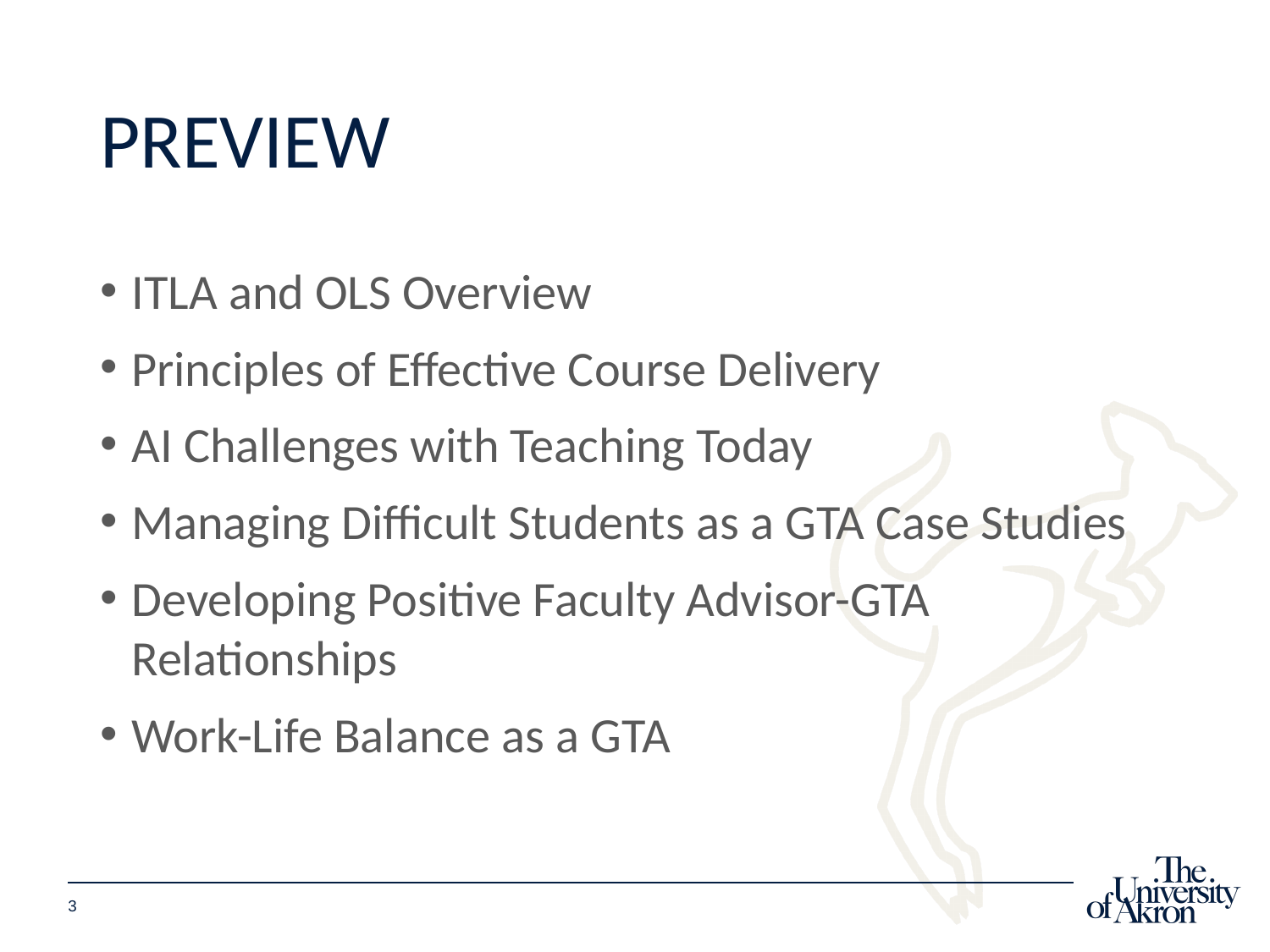

# Preview
ITLA and OLS Overview
Principles of Effective Course Delivery
AI Challenges with Teaching Today
Managing Difficult Students as a GTA Case Studies
Developing Positive Faculty Advisor-GTA Relationships
Work-Life Balance as a GTA